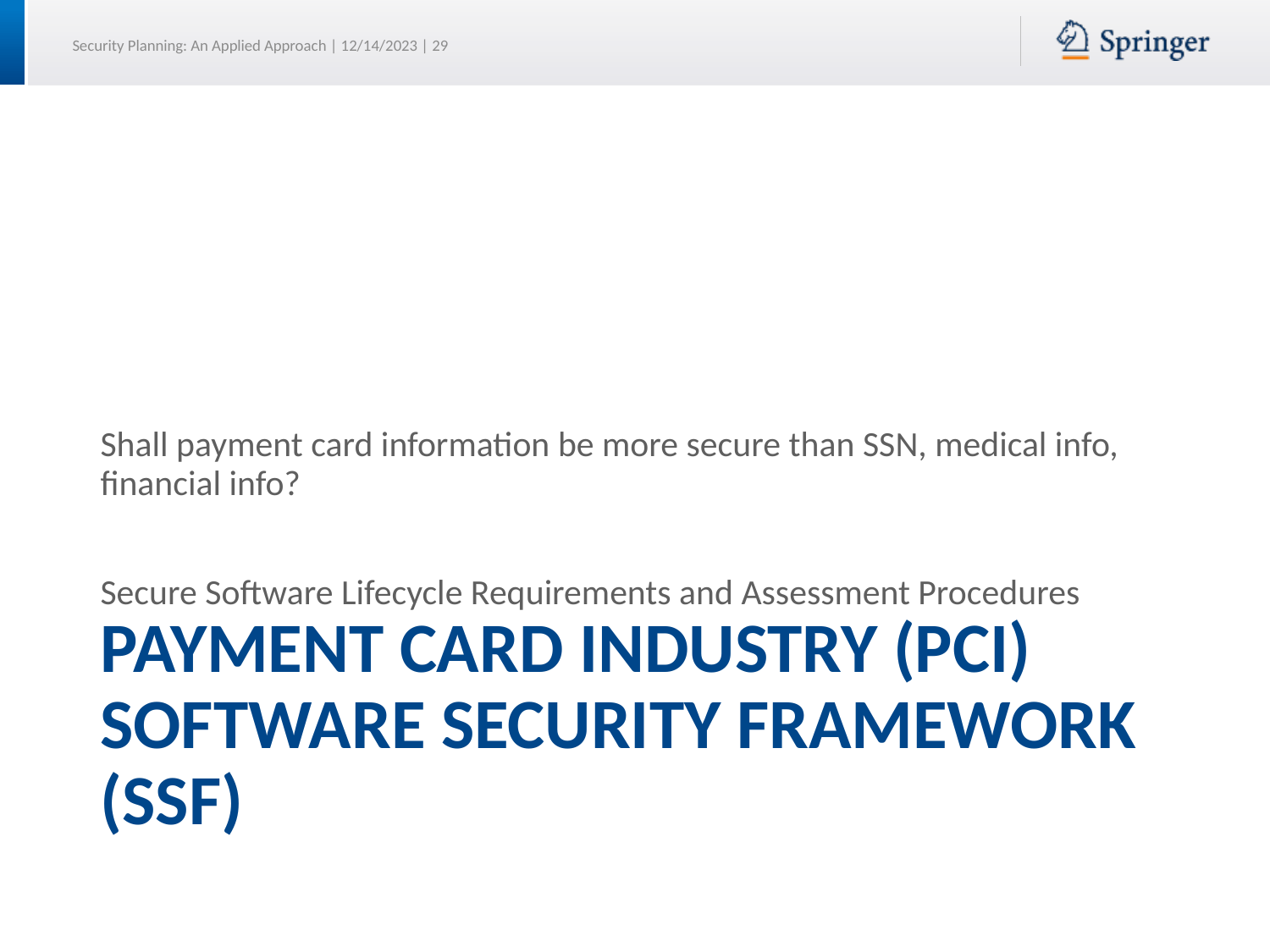

Shall payment card information be more secure than SSN, medical info, financial info?

Secure Software Lifecycle Requirements and Assessment Procedures
# Payment Card Industry (PCI) Software Security Framework (SSF)